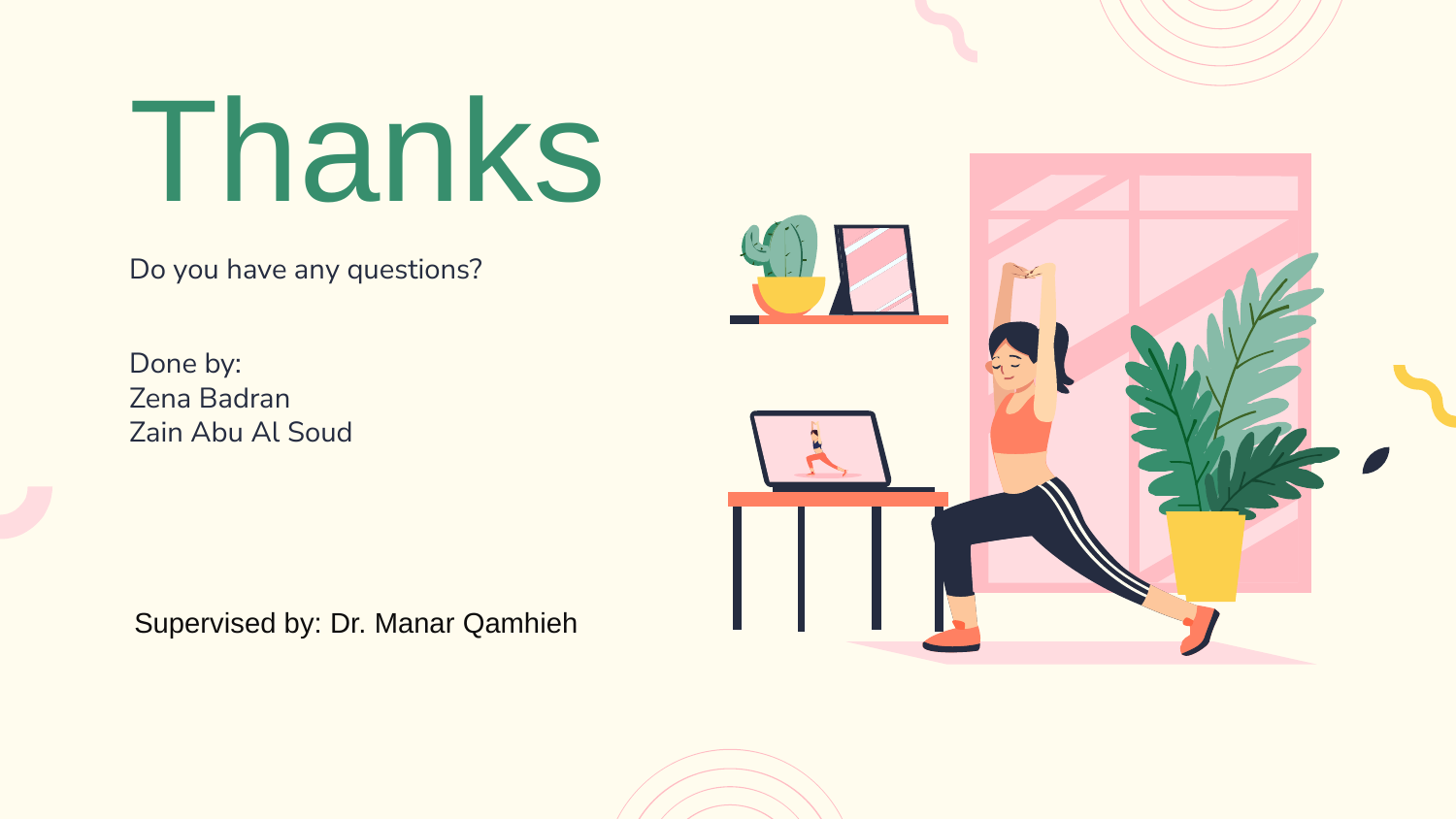

# Thanks

Do you have any questions?
Done by:
Zena Badran
Zain Abu Al Soud
Supervised by: Dr. Manar Qamhieh